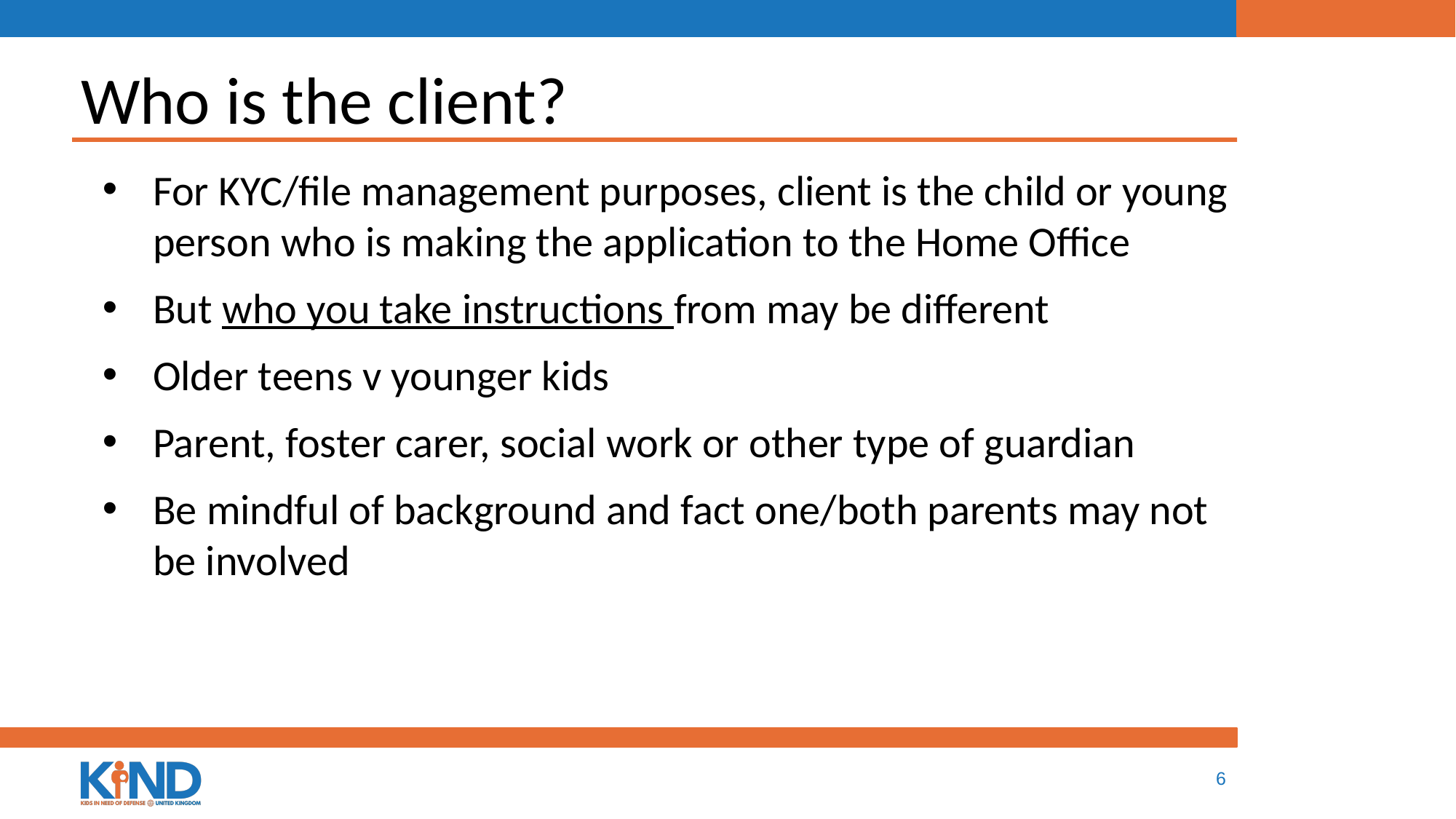

# Who is the client?
For KYC/file management purposes, client is the child or young person who is making the application to the Home Office
But who you take instructions from may be different
Older teens v younger kids
Parent, foster carer, social work or other type of guardian
Be mindful of background and fact one/both parents may not be involved